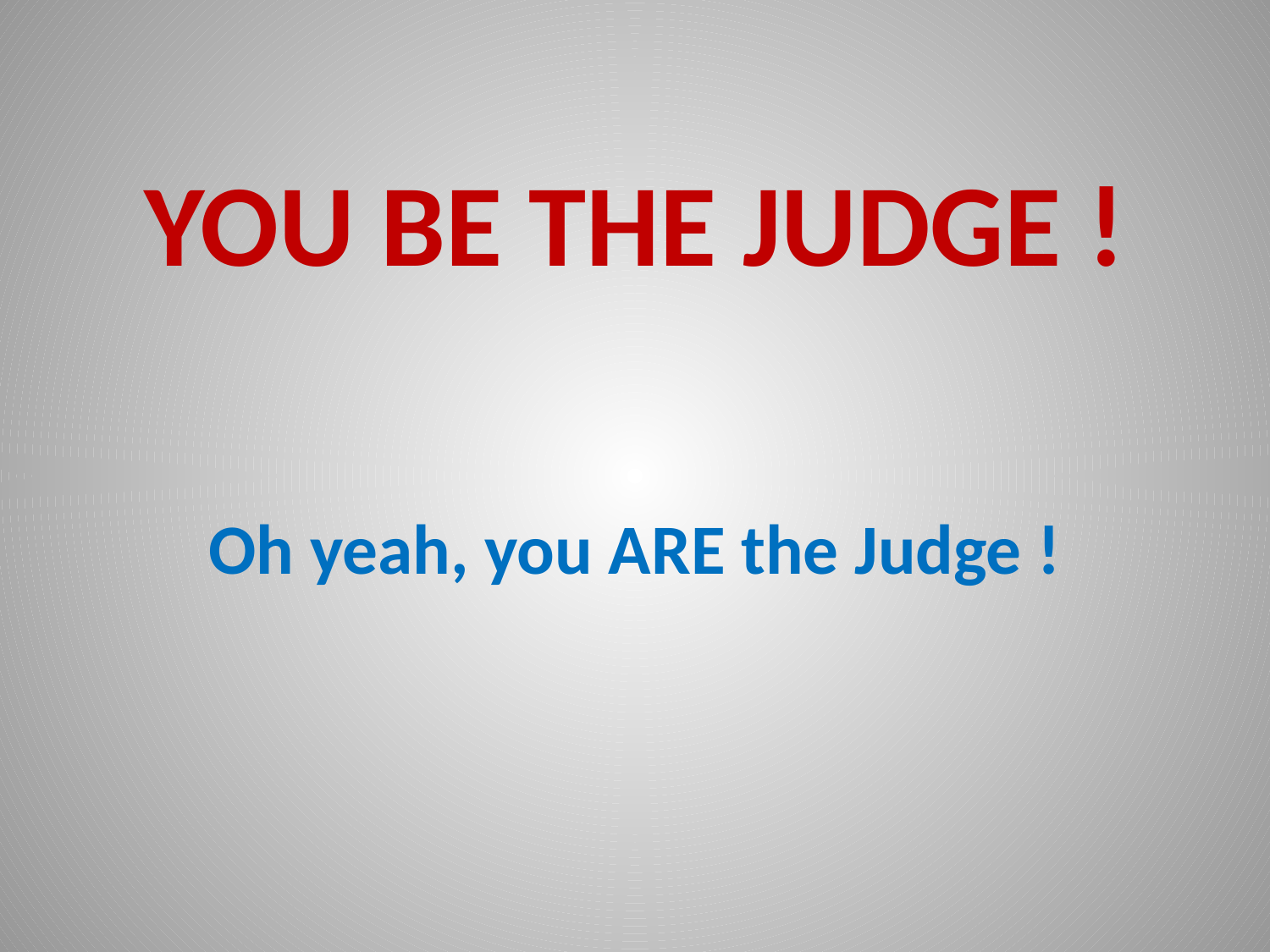

# YOU BE THE JUDGE !
Oh yeah, you ARE the Judge !